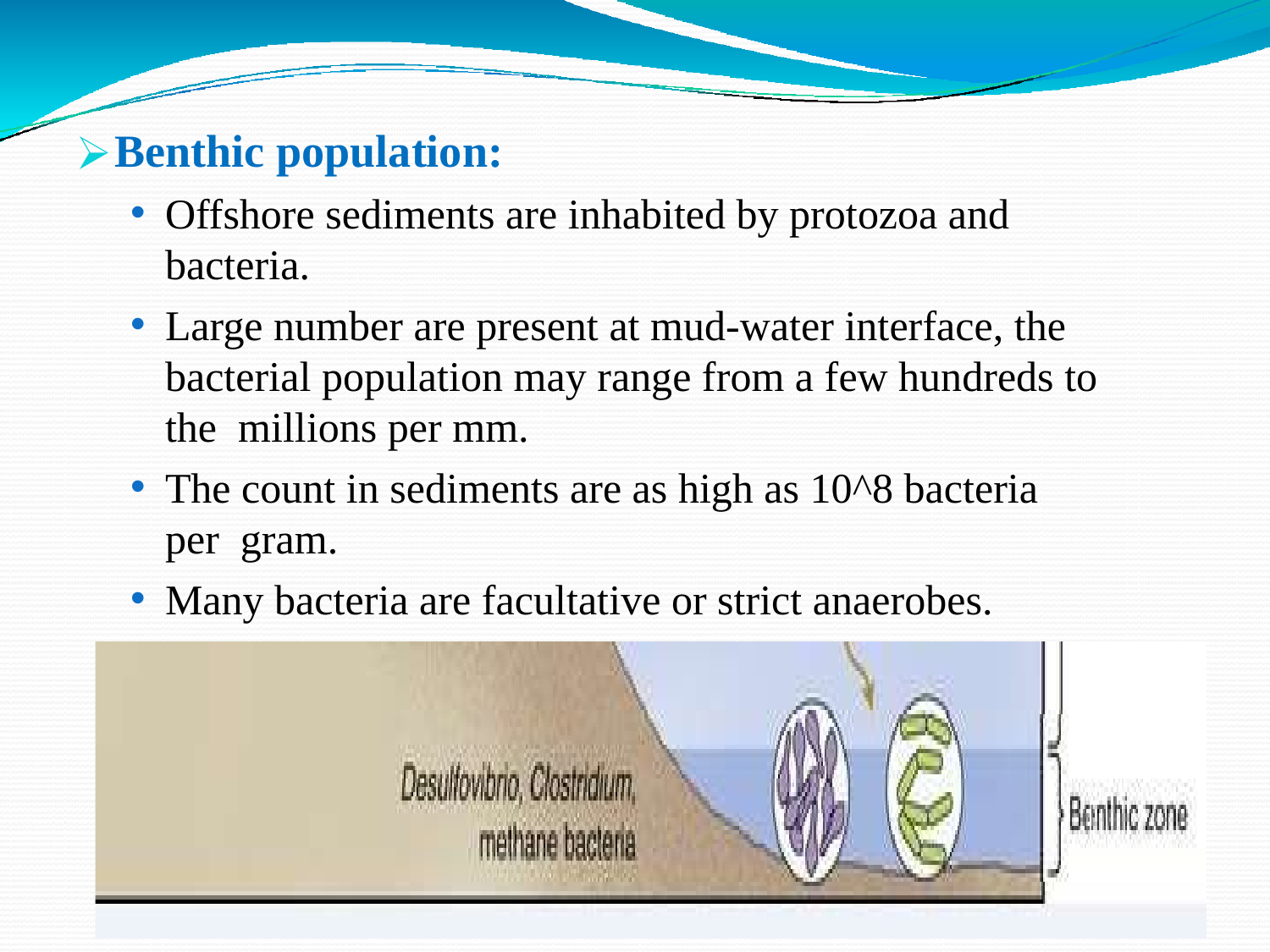

Benthic population:
Offshore sediments are inhabited by protozoa and bacteria.
Large number are present at mud-water interface, the  bacterial population may range from a few hundreds to the  millions per mm.
The count in sediments are as high as 10^8 bacteria per  gram.
Many bacteria are facultative or strict anaerobes.